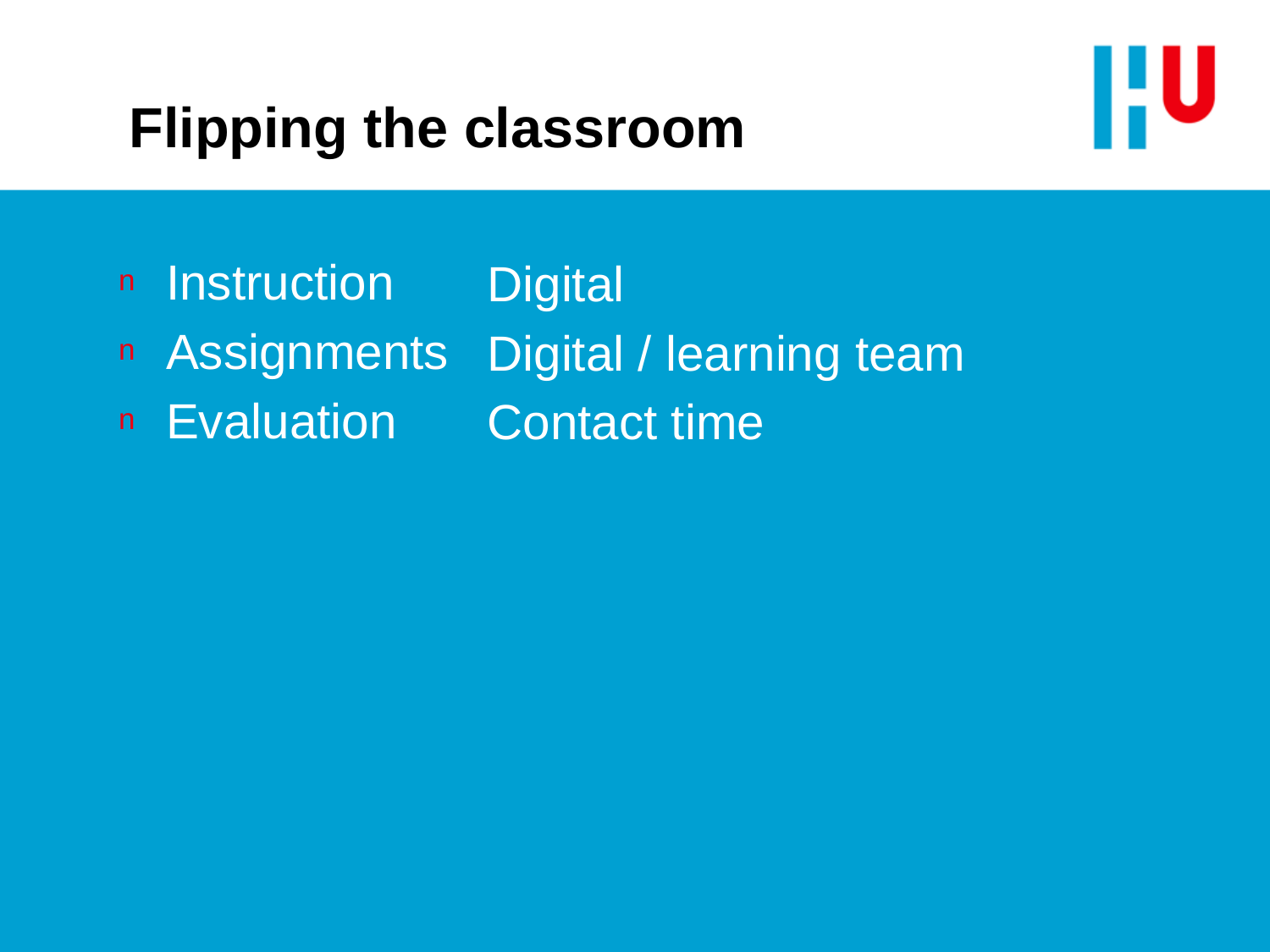

# Flipping the classroom
Instruction
Assignments
Evaluation

Digital
Digital / learning team
Contact time